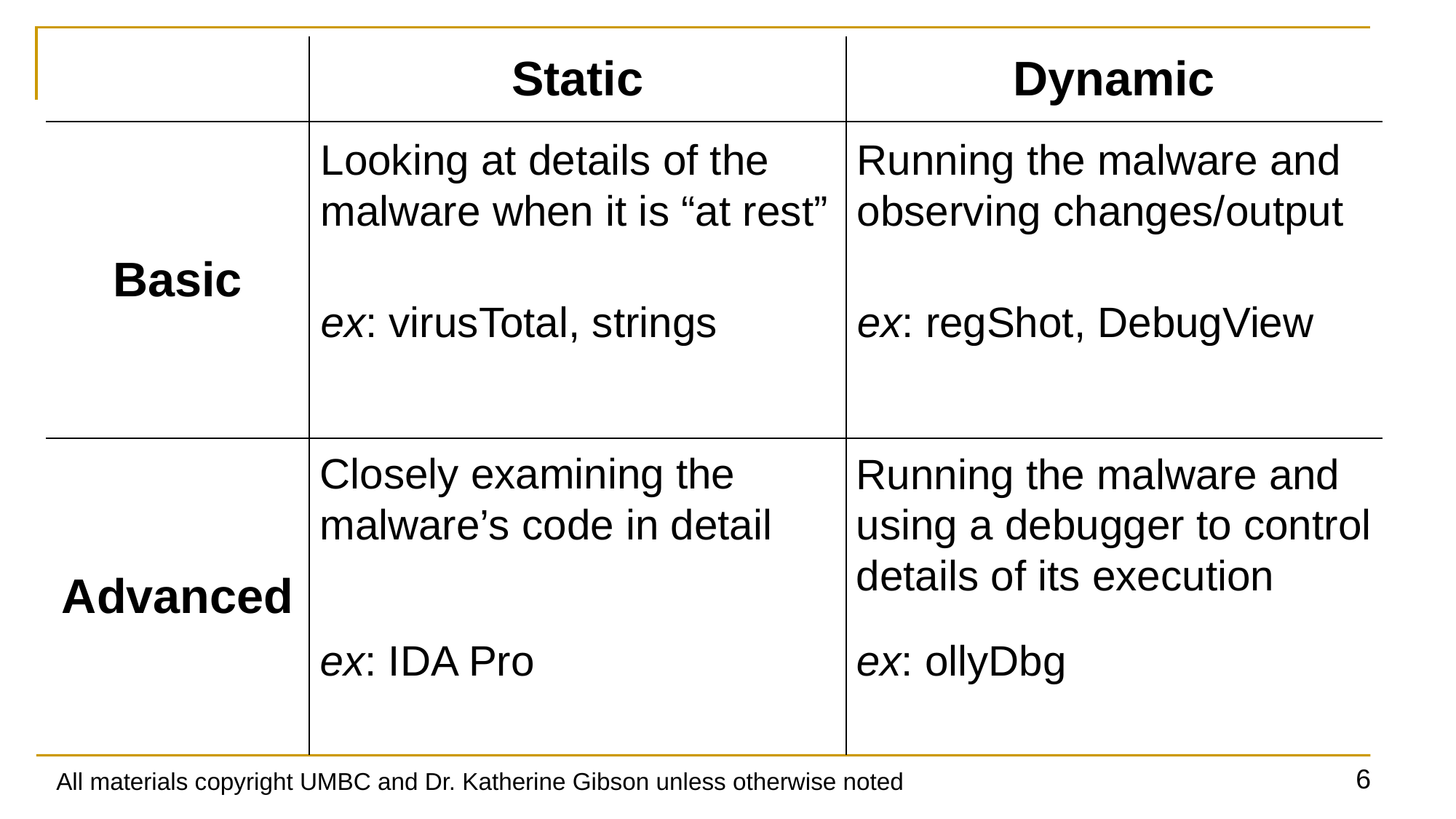

|  | Static | Dynamic |
| --- | --- | --- |
| Basic |  |  |
| Advanced |  |  |
Looking at details of the malware when it is “at rest”
Running the malware and observing changes/output
ex: virusTotal, strings
ex: regShot, DebugView
Closely examining the malware’s code in detail
Running the malware and using a debugger to control details of its execution
ex: IDA Pro
ex: ollyDbg